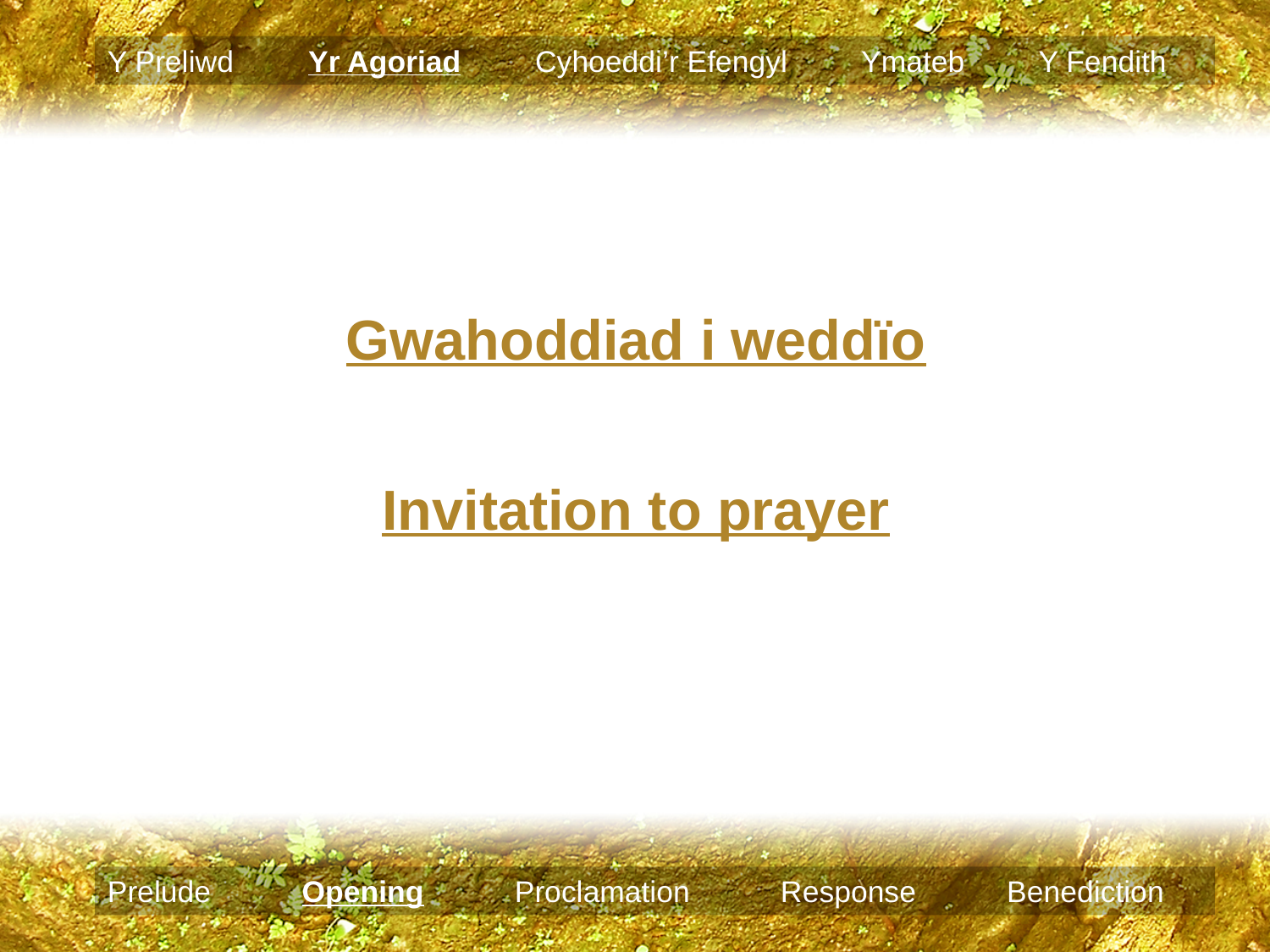

Y Preliwd         Yr Agoriad         Cyhoeddi’r Efengyl         Ymateb         Y Fendith
Gwahoddiad i weddïo
Invitation to prayer
Prelude           Opening           Proclamation           Response           Benediction